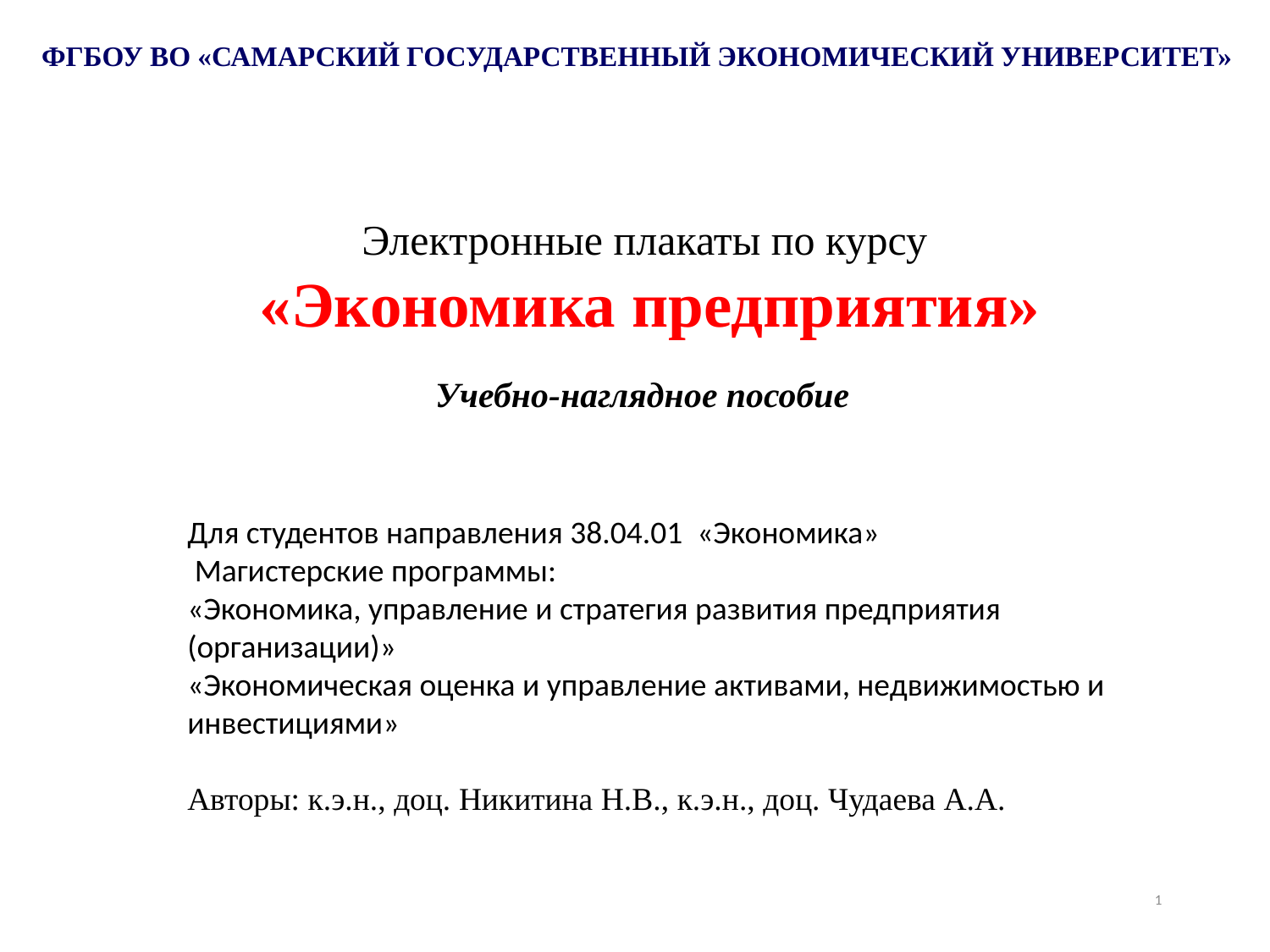

ФГБОУ ВО «САМАРСКИЙ ГОСУДАРСТВЕННЫЙ ЭКОНОМИЧЕСКИЙ УНИВЕРСИТЕТ»
Электронные плакаты по курсу
«Экономика предприятия»

Учебно-наглядное пособие

Для студентов направления 38.04.01  «Экономика»
 Магистерские программы:
«Экономика, управление и стратегия развития предприятия (организации)»
«Экономическая оценка и управление активами, недвижимостью и инвестициями»

Авторы: к.э.н., доц. Никитина Н.В., к.э.н., доц. Чудаева А.А.

1